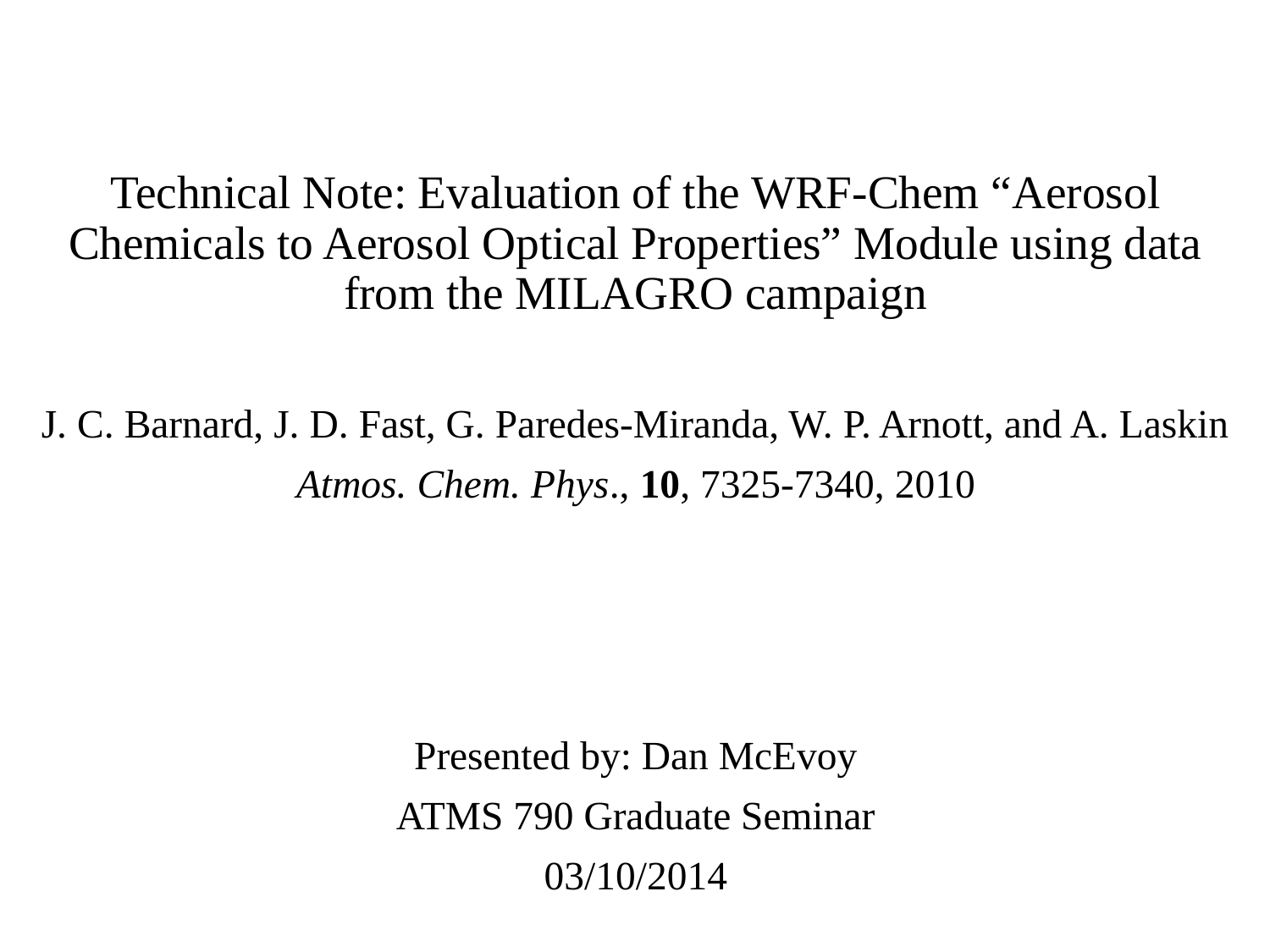

Technical Note: Evaluation of the WRF-Chem “Aerosol Chemicals to Aerosol Optical Properties” Module using data from the MILAGRO campaign

J. C. Barnard, J. D. Fast, G. Paredes-Miranda, W. P. Arnott, and A. Laskin
Atmos. Chem. Phys., 10, 7325-7340, 2010

Presented by: Dan McEvoy
ATMS 790 Graduate Seminar
03/10/2014